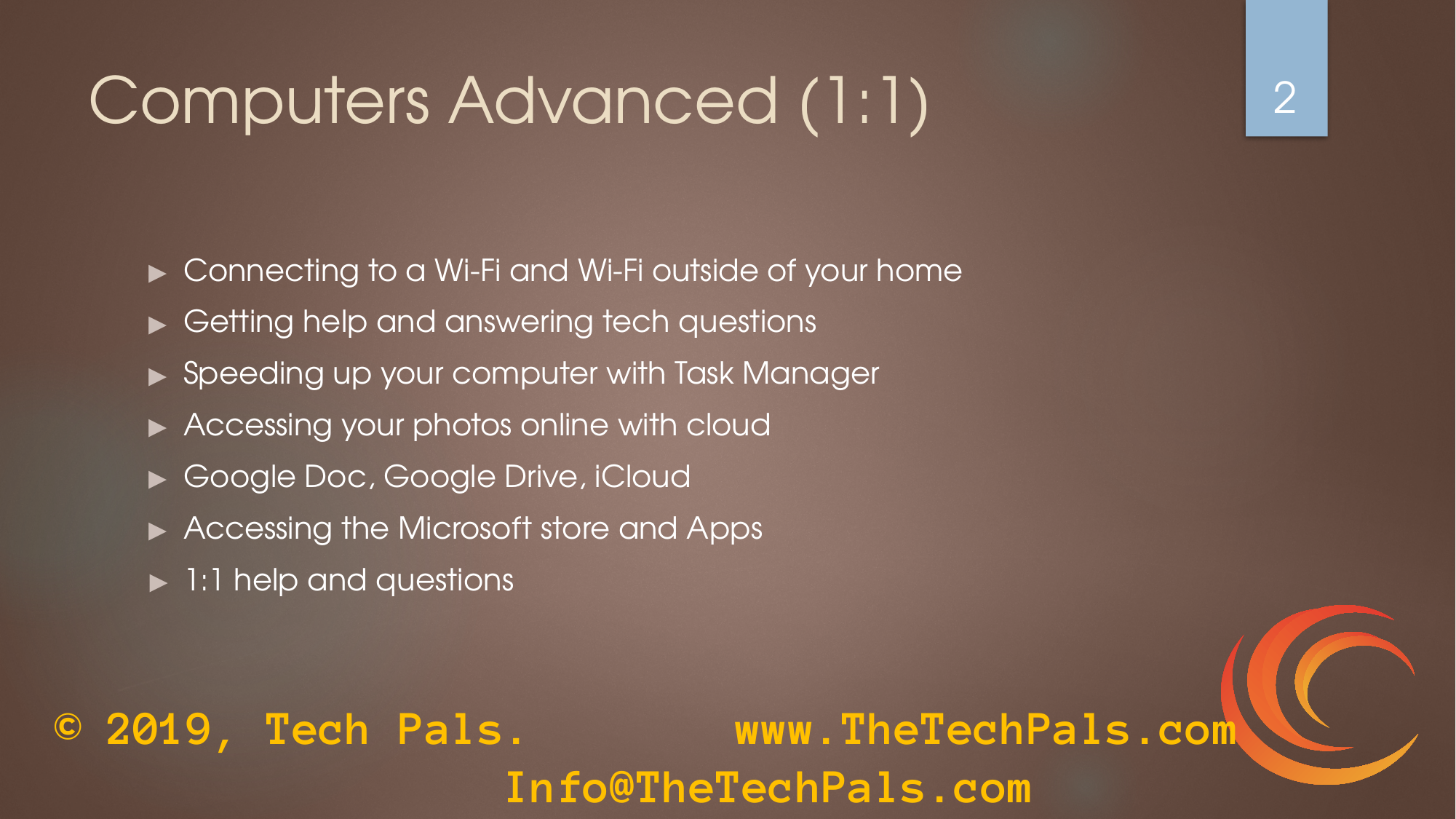

2
# Computers Advanced (1:1)
Connecting to a Wi-Fi and Wi-Fi outside of your home
Getting help and answering tech questions
Speeding up your computer with Task Manager
Accessing your photos online with cloud
Google Doc, Google Drive, iCloud
Accessing the Microsoft store and Apps
1:1 help and questions

© 2019, Tech Pals. 		 www.TheTechPals.com 		Info@TheTechPals.com